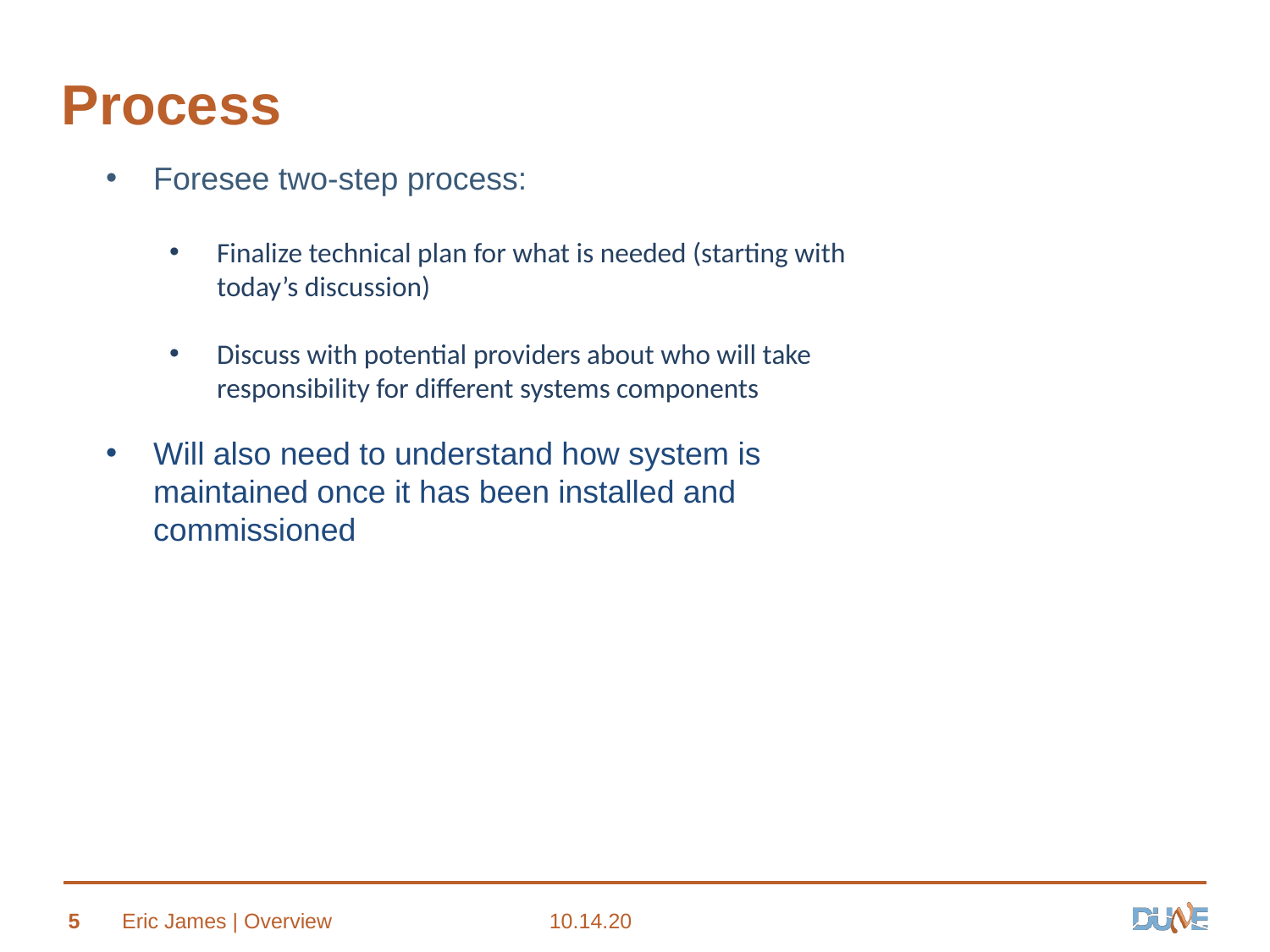

# Process
Foresee two-step process:

Finalize technical plan for what is needed (starting with today’s discussion)

Discuss with potential providers about who will take responsibility for different systems components

Will also need to understand how system is maintained once it has been installed and commissioned

5
Eric James | Overview
10.14.20